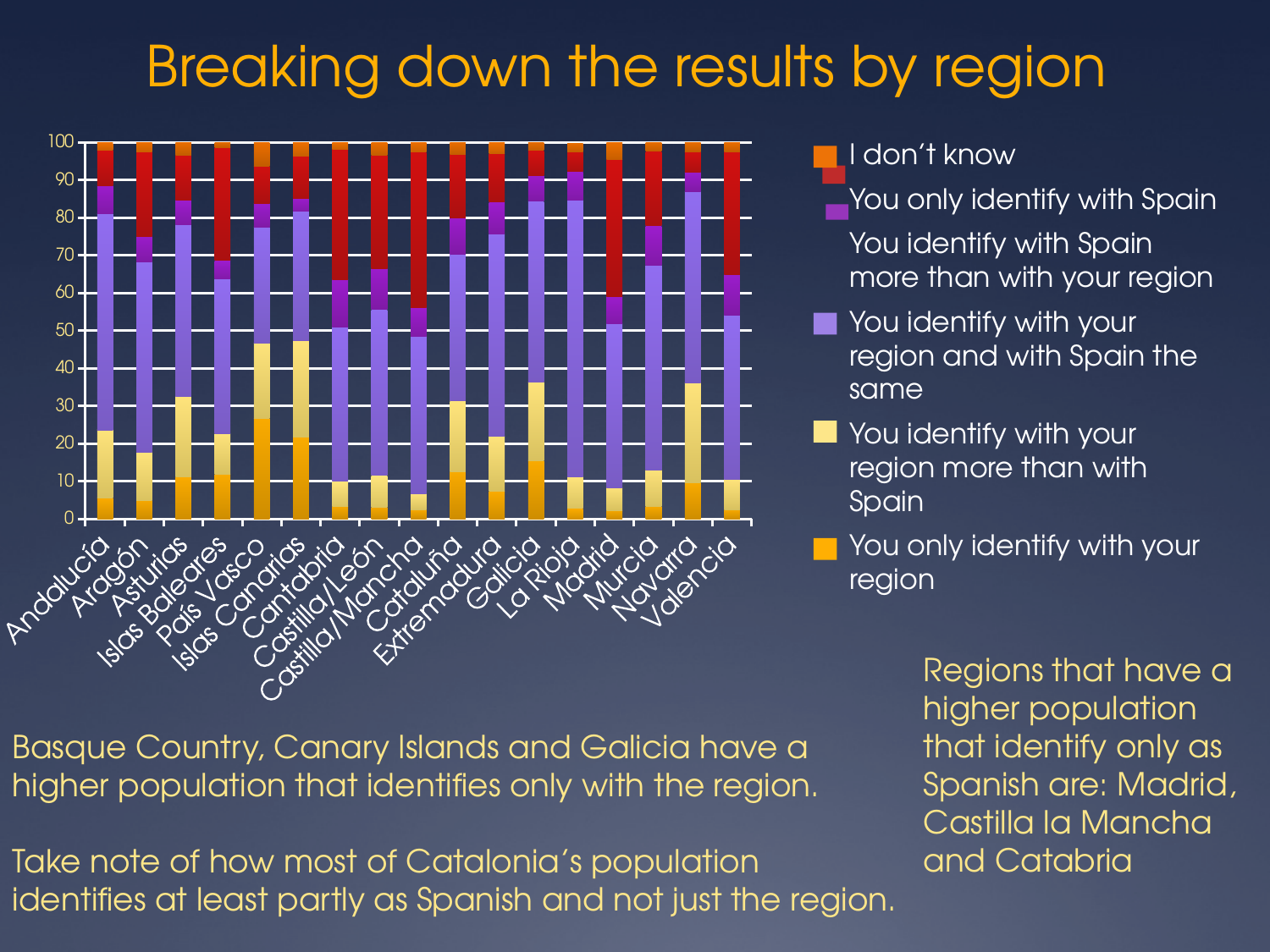

# Breaking down the results by region
I don’t know
You only identify with Spain
You identify with Spain more than with your region
You identify with your region and with Spain the same
You identify with your region more than with Spain
You only identify with your region

### Chart

| Category | Sentirse únicamente de la región/ Comunidad Autónoma de origin | Sentirse más de la región que español | Sentirse tan español como de la región | Sentirse más español que de la región de origin | Sentirse únicamente español | No sabe |
|---|---|---|---|---|---|---|
| Andalucía | 5.6 | 18.1 | 57.5 | 7.4 | 9.4 | 2.0 |
| Aragón | 4.9 | 12.9 | 50.4 | 6.8 | 22.4 | 2.6 |
| Asturias | 11.3 | 21.2 | 45.6 | 6.5 | 12.1 | 3.3 |
| Islas Baleares | 11.9 | 10.8 | 41.2 | 4.9 | 29.9 | 1.3 |
| País Vasco | 26.8 | 19.9 | 30.8 | 6.3 | 10.0 | 6.2 |
| Islas Canarias | 21.7 | 25.6 | 34.4 | 3.5 | 11.2 | 3.6 |
| Cantabria | 3.4 | 6.6 | 40.9 | 12.7 | 34.6 | 1.8 |
| Castilla/León | 3.1 | 8.5 | 44.2 | 10.8 | 30.0 | 3.4 |
| Castilla/Mancha | 2.4 | 4.4 | 41.8 | 7.6 | 41.2 | 2.6 |
| Cataluña | 12.5 | 18.9 | 38.9 | 9.8 | 16.7 | 3.2 |
| Extremadura | 7.5 | 14.6 | 53.6 | 8.5 | 12.8 | 3.0 |
| Galicia | 15.4 | 21.1 | 47.9 | 6.8 | 6.7 | 2.1 |
| La Rioja | 2.9 | 8.3 | 73.5 | 7.6 | 5.1 | 2.4 |
| Madrid | 2.3 | 6.1 | 43.4 | 7.4 | 36.2 | 4.6 |
| Murcia | 3.4 | 9.7 | 54.3 | 10.5 | 19.8 | 2.3 |
| Navarra | 9.7 | 26.5 | 50.8 | 5.1 | 5.5 | 2.4 |
| Valencia | 2.5 | 8.0 | 43.6 | 10.9 | 32.5 | 2.5 |

Regions that have a higher population that identify only as Spanish are: Madrid, Castilla la Mancha and Catabria

Basque Country, Canary Islands and Galicia have a higher population that identifies only with the region.

Take note of how most of Catalonia’s population identifies at least partly as Spanish and not just the region.